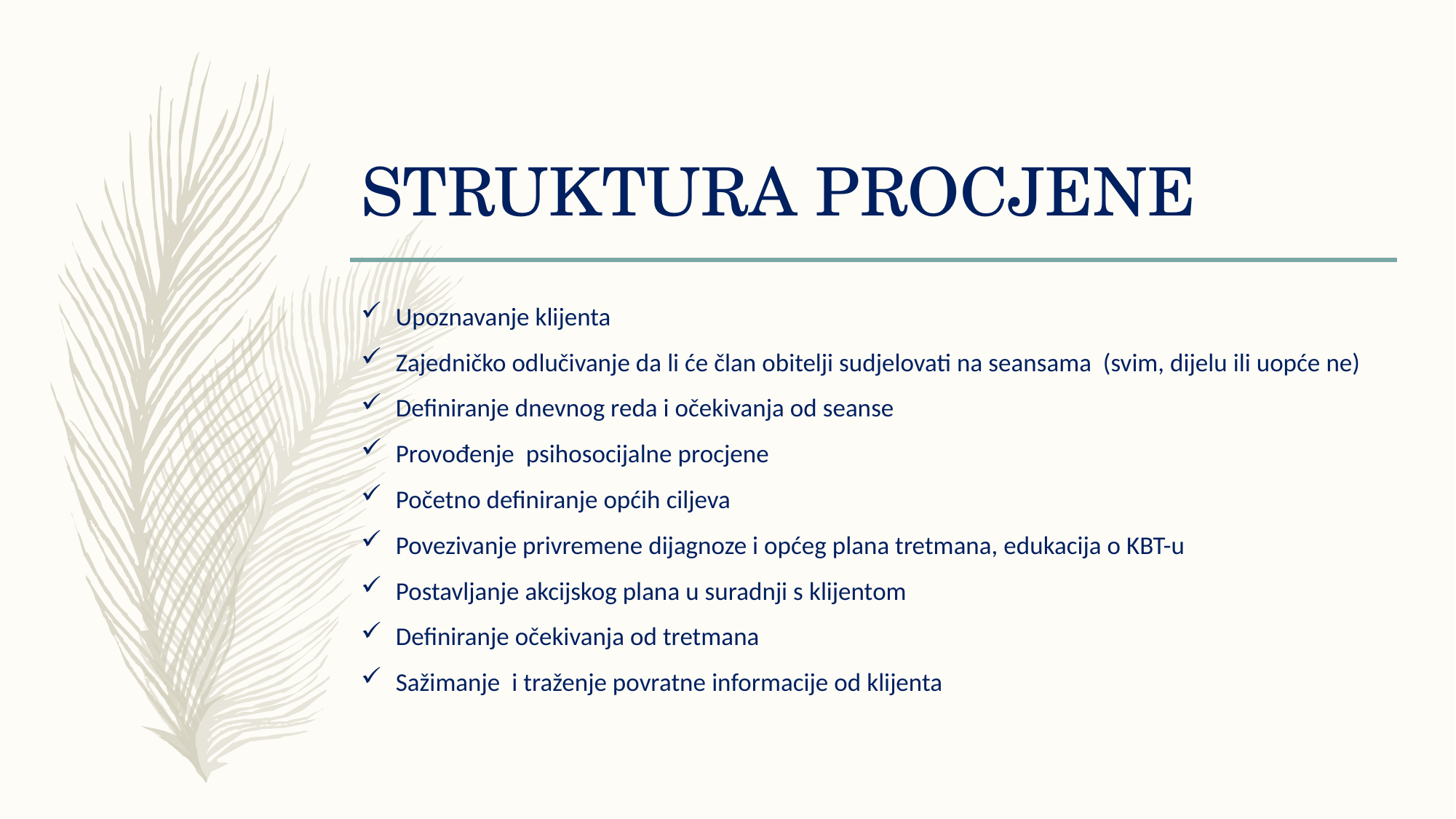

# STRUKTURA PROCJENE
Upoznavanje klijenta
Zajedničko odlučivanje da li će član obitelji sudjelovati na seansama  (svim, dijelu ili uopće ne)
Definiranje dnevnog reda i očekivanja od seanse
Provođenje  psihosocijalne procjene
Početno definiranje općih ciljeva
Povezivanje privremene dijagnoze i općeg plana tretmana, edukacija o KBT-u
Postavljanje akcijskog plana u suradnji s klijentom
Definiranje očekivanja od tretmana
Sažimanje  i traženje povratne informacije od klijenta